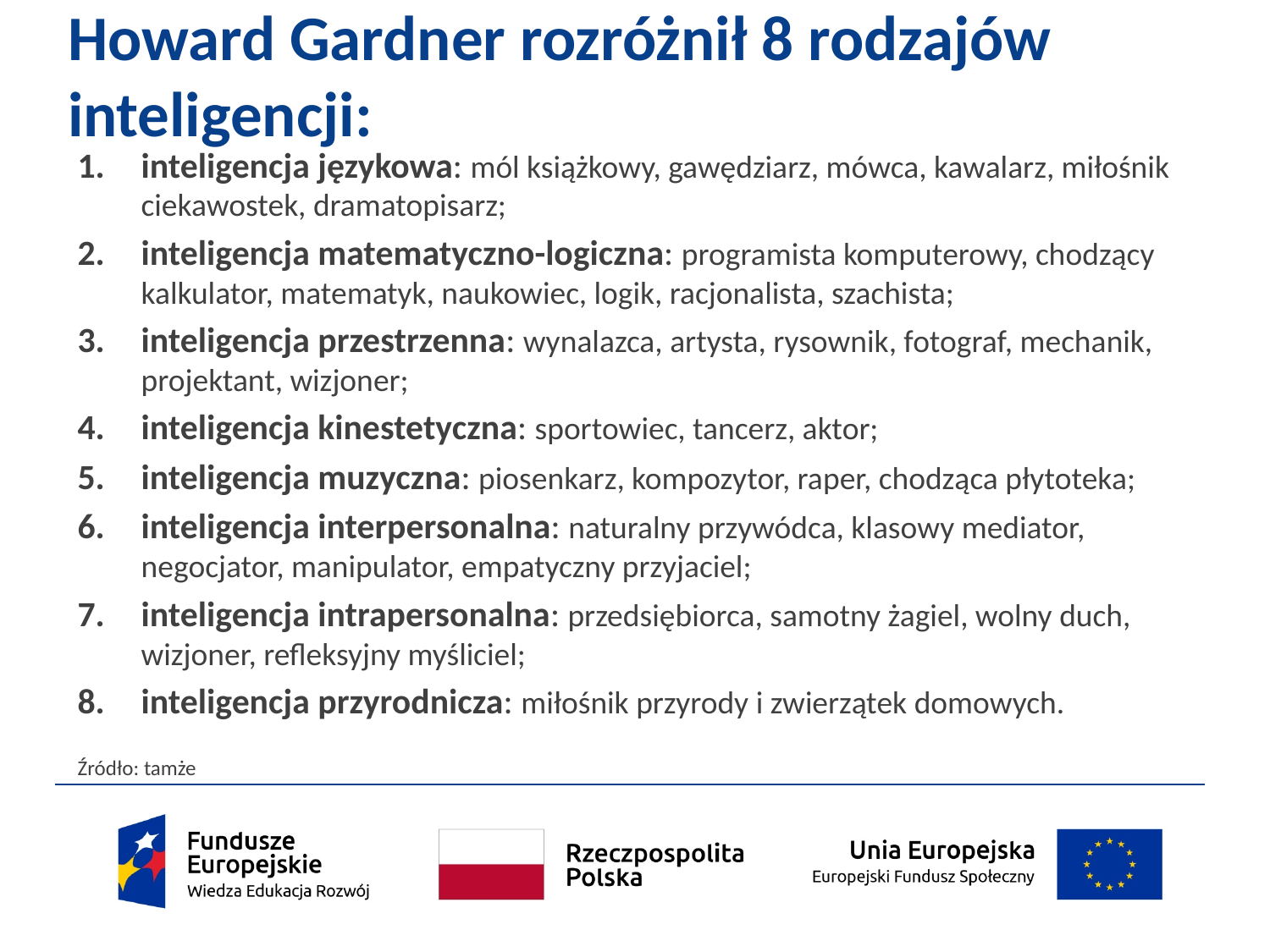

# Howard Gardner rozróżnił 8 rodzajów inteligencji:
inteligencja językowa: mól książkowy, gawędziarz, mówca, kawalarz, miłośnik ciekawostek, dramatopisarz;
inteligencja matematyczno-logiczna: programista komputerowy, chodzący kalkulator, matematyk, naukowiec, logik, racjonalista, szachista;
inteligencja przestrzenna: wynalazca, artysta, rysownik, fotograf, mechanik, projektant, wizjoner;
inteligencja kinestetyczna: sportowiec, tancerz, aktor;
inteligencja muzyczna: piosenkarz, kompozytor, raper, chodząca płytoteka;
inteligencja interpersonalna: naturalny przywódca, klasowy mediator, negocjator, manipulator, empatyczny przyjaciel;
inteligencja intrapersonalna: przedsiębiorca, samotny żagiel, wolny duch, wizjoner, refleksyjny myśliciel;
inteligencja przyrodnicza: miłośnik przyrody i zwierzątek domowych.

Źródło: tamże